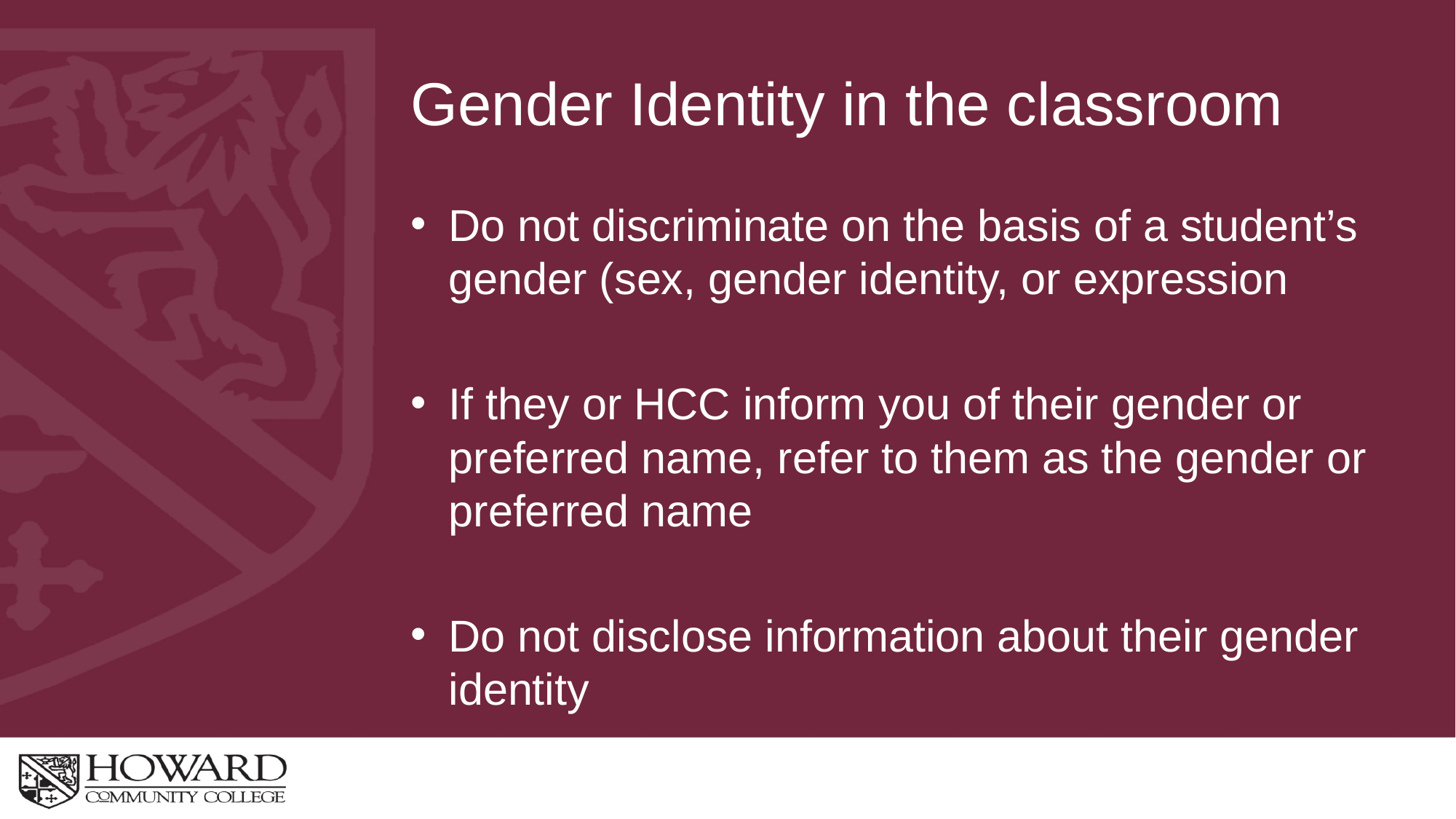

# Gender Identity in the classroom
Do not discriminate on the basis of a student’s gender (sex, gender identity, or expression

If they or HCC inform you of their gender or preferred name, refer to them as the gender or preferred name

Do not disclose information about their gender identity